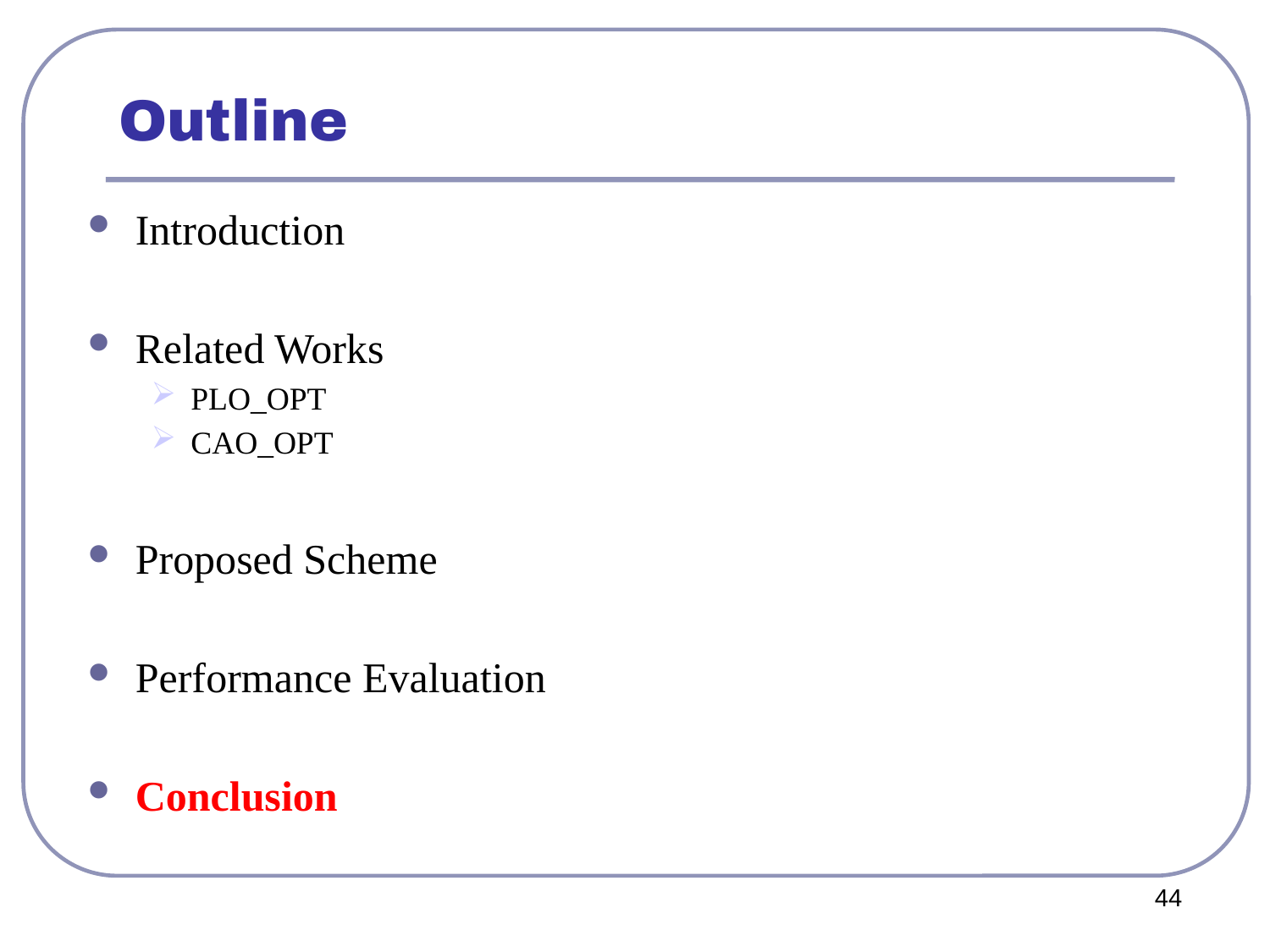

Outline
Introduction

Related Works
PLO_OPT
CAO_OPT

Proposed Scheme

Performance Evaluation

Conclusion
44